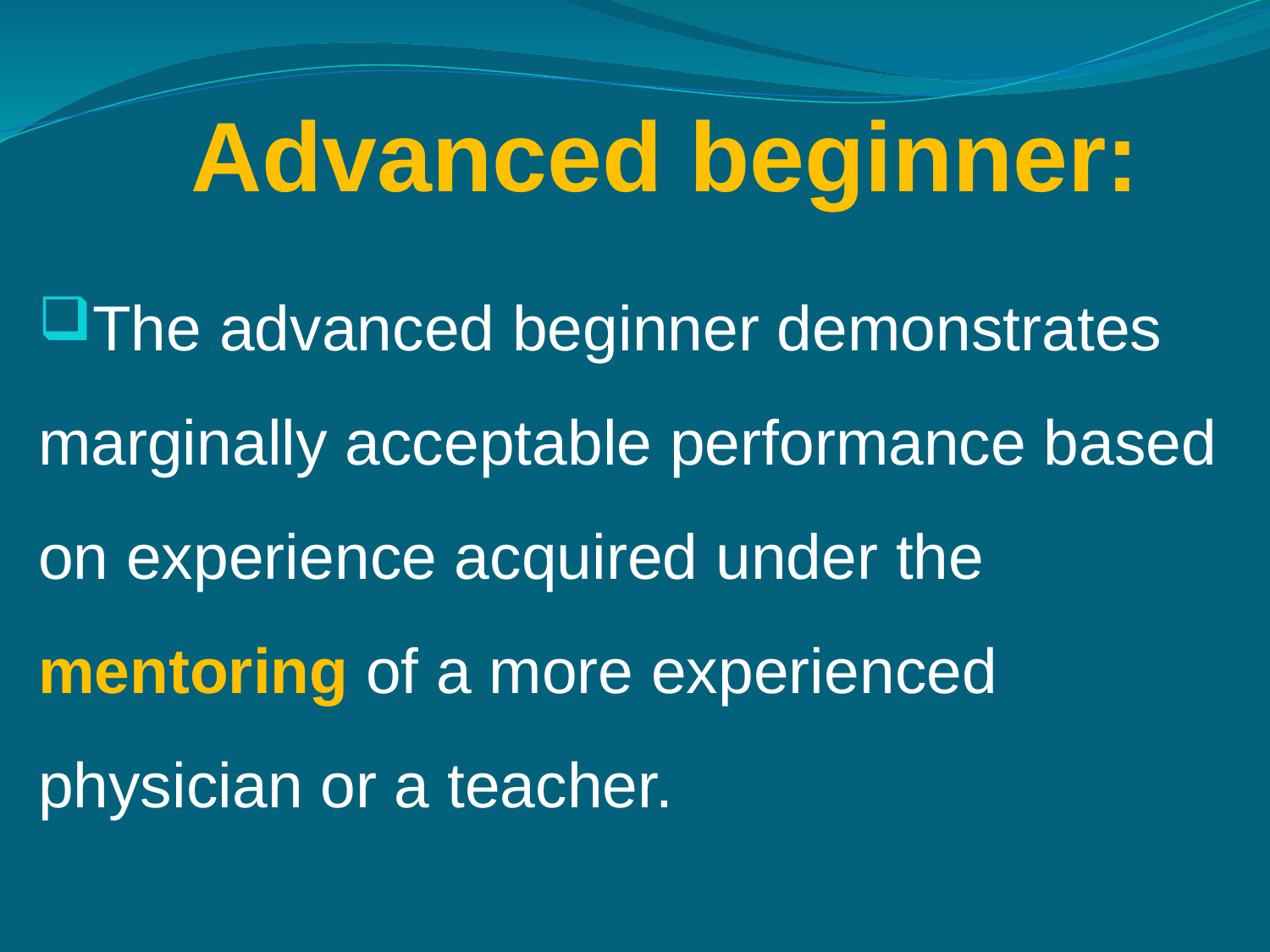

# Advanced beginner:
The advanced beginner demonstrates marginally acceptable performance based on experience acquired under the mentoring of a more experienced physician or a teacher.